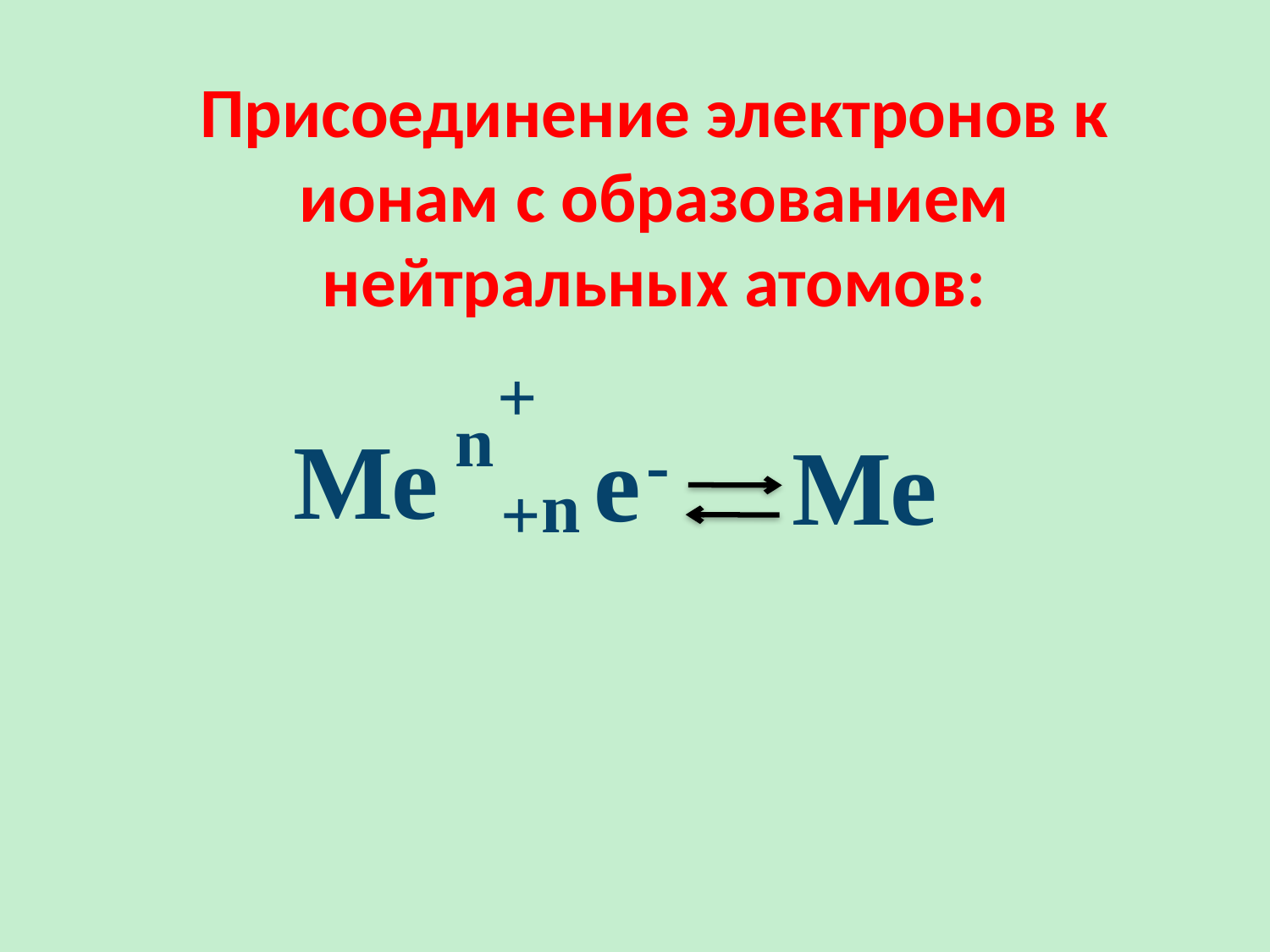

# Присоединение электронов к ионам с образованием нейтральных атомов:
+

Ме
+
е
n
-
Ме
n